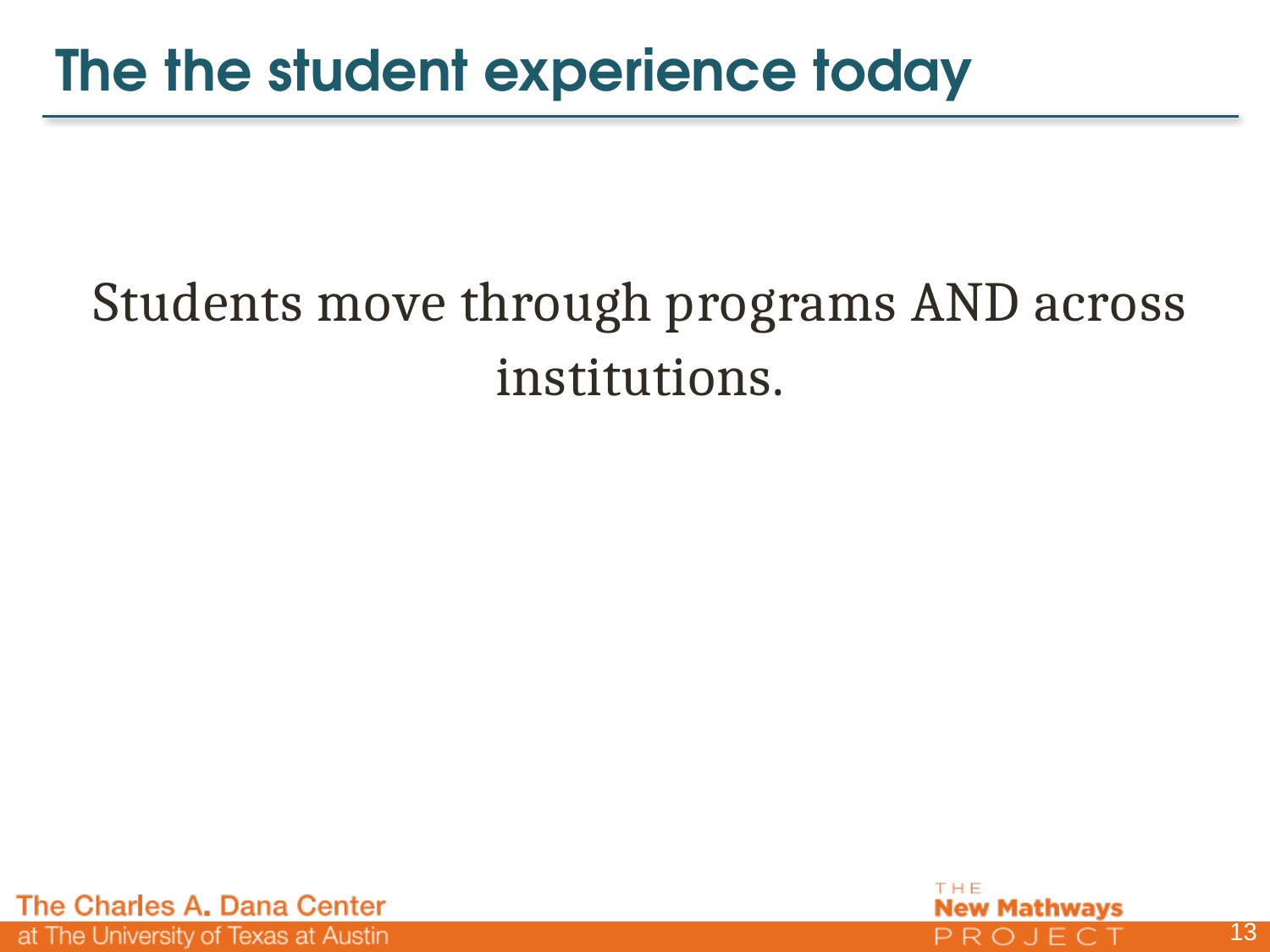

# The the student experience today
Students move through programs AND across institutions.
13